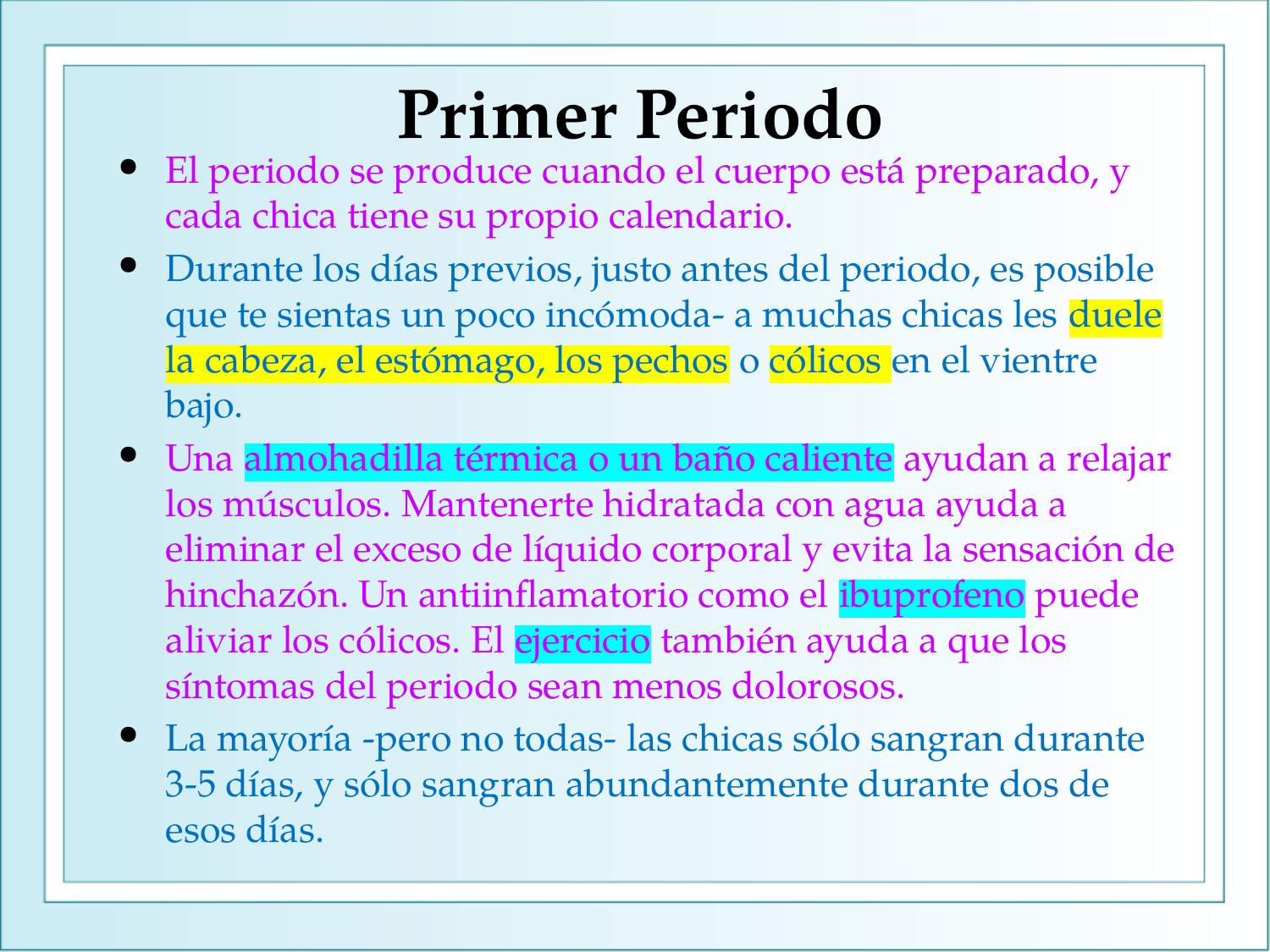

# Primer Periodo

El periodo se produce cuando el cuerpo está preparado, y cada chica tiene su propio calendario.
Durante los días previos, justo antes del periodo, es posible que te sientas un poco incómoda- a muchas chicas les duele la cabeza, el estómago, los pechos o cólicos en el vientre bajo.
Una almohadilla térmica o un baño caliente ayudan a relajar los músculos. Mantenerte hidratada con agua ayuda a eliminar el exceso de líquido corporal y evita la sensación de hinchazón. Un antiinflamatorio como el ibuprofeno puede aliviar los cólicos. El ejercicio también ayuda a que los síntomas del periodo sean menos dolorosos.
La mayoría -pero no todas- las chicas sólo sangran durante 3-5 días, y sólo sangran abundantemente durante dos de esos días.